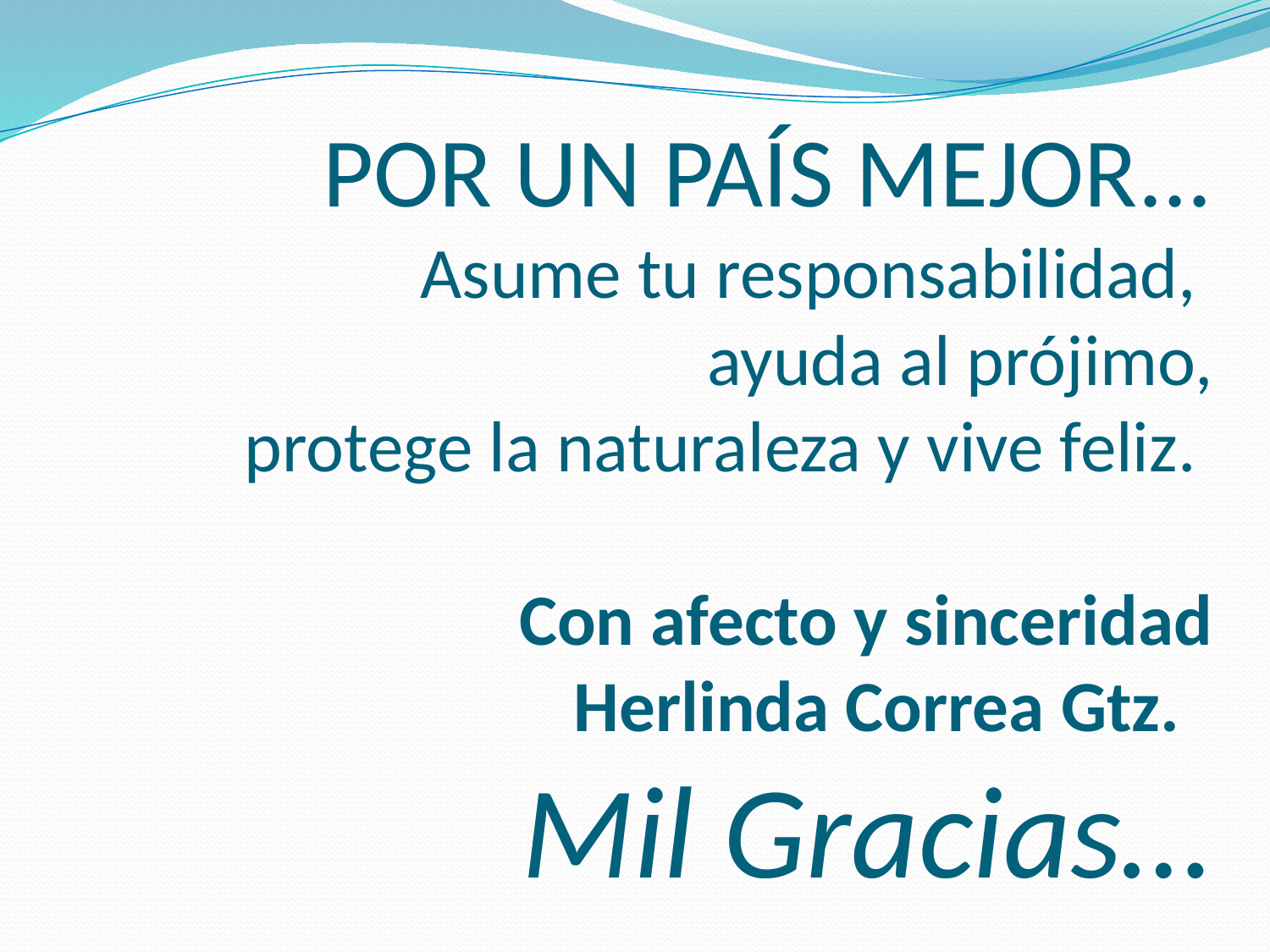

# POR UN PAÍS MEJOR... Asume tu responsabilidad, ayuda al prójimo, protege la naturaleza y vive feliz. Con afecto y sinceridad Herlinda Correa Gtz. Mil Gracias…